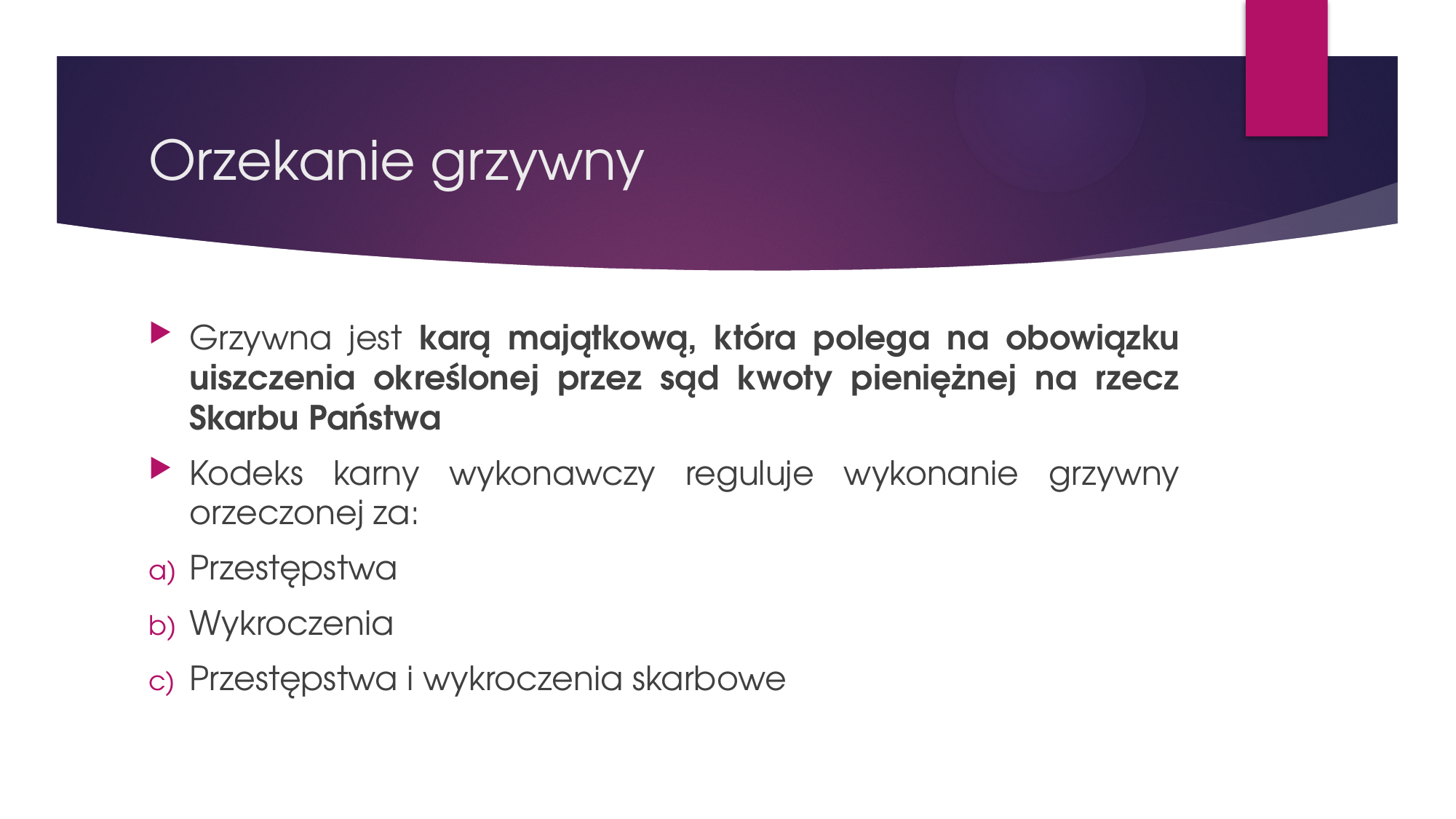

# Orzekanie grzywny
Grzywna jest karą majątkową, która polega na obowiązku uiszczenia określonej przez sąd kwoty pieniężnej na rzecz Skarbu Państwa
Kodeks karny wykonawczy reguluje wykonanie grzywny orzeczonej za:
Przestępstwa
Wykroczenia
Przestępstwa i wykroczenia skarbowe